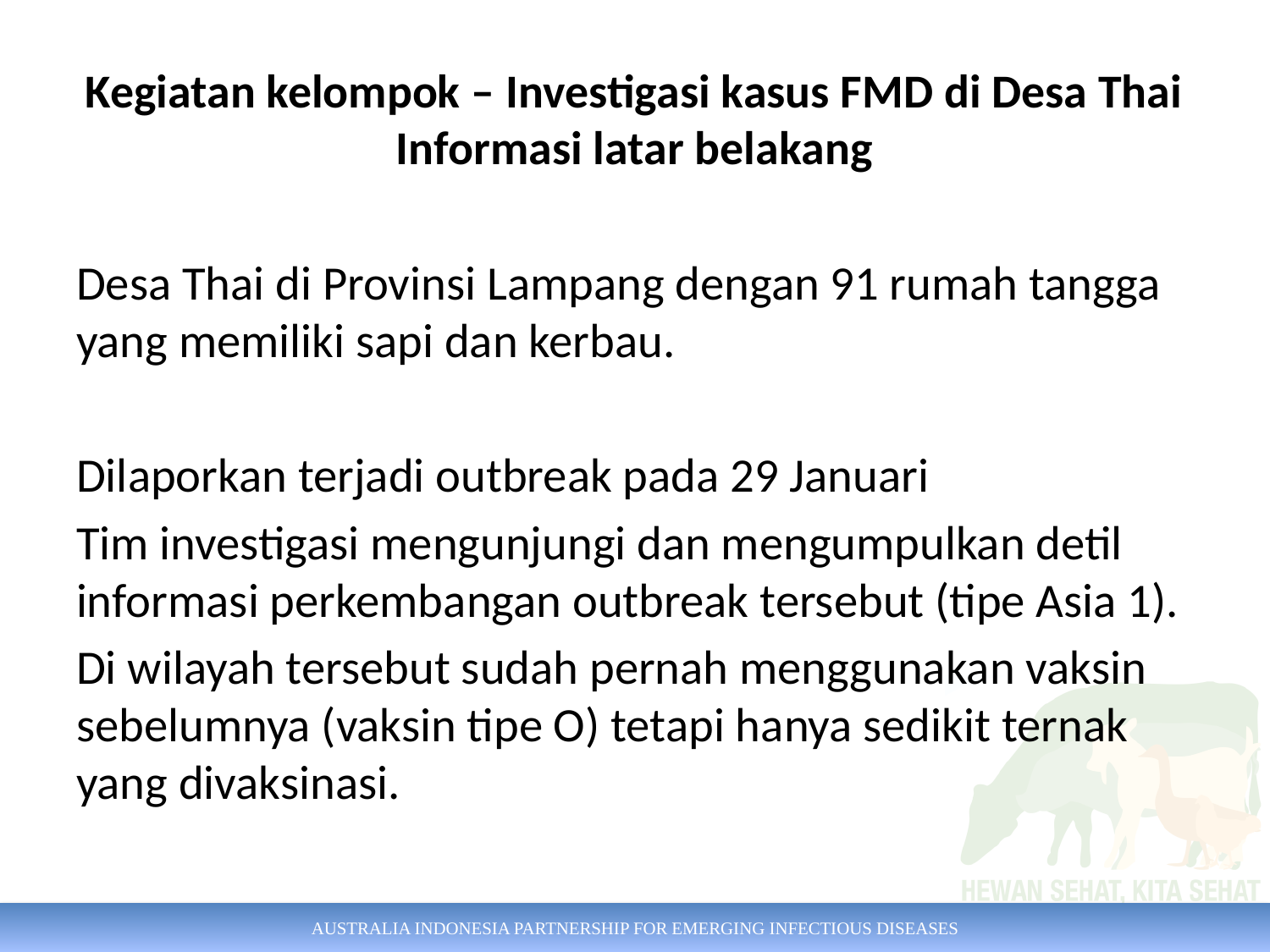

# Kegiatan kelompok – Investigasi kasus FMD di Desa Thai Informasi latar belakang
Desa Thai di Provinsi Lampang dengan 91 rumah tangga yang memiliki sapi dan kerbau.

Dilaporkan terjadi outbreak pada 29 Januari
Tim investigasi mengunjungi dan mengumpulkan detil informasi perkembangan outbreak tersebut (tipe Asia 1).
Di wilayah tersebut sudah pernah menggunakan vaksin sebelumnya (vaksin tipe O) tetapi hanya sedikit ternak yang divaksinasi.